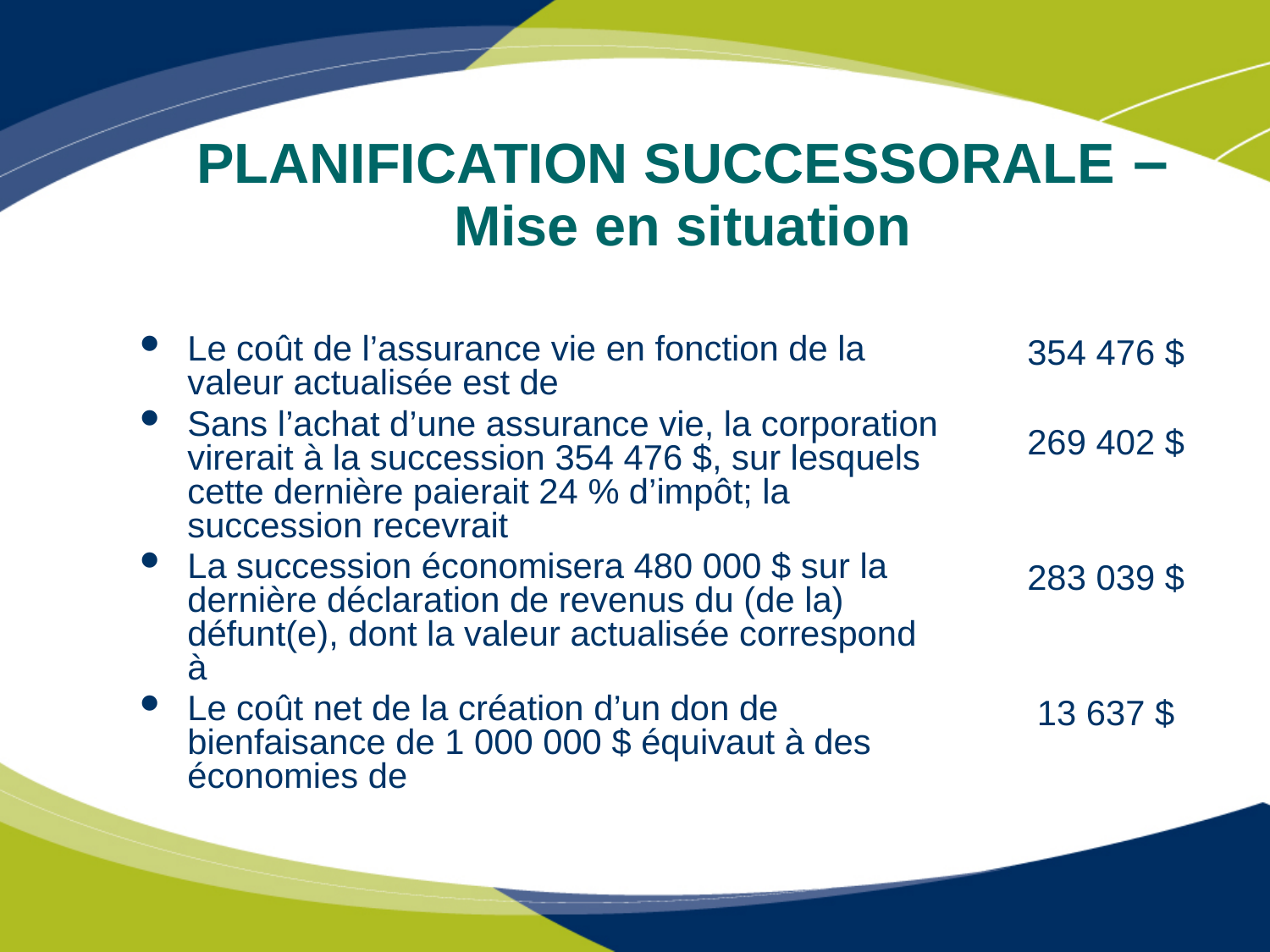

# PLANIFICATION SUCCESSORALE – Mise en situation
Le coût de l’assurance vie en fonction de la valeur actualisée est de
Sans l’achat d’une assurance vie, la corporation virerait à la succession 354 476 $, sur lesquels cette dernière paierait 24 % d’impôt; la succession recevrait
La succession économisera 480 000 $ sur la dernière déclaration de revenus du (de la) défunt(e), dont la valeur actualisée correspond à
Le coût net de la création d’un don de bienfaisance de 1 000 000 $ équivaut à des économies de
354 476 $

269 402 $

283 039 $

13 637 $